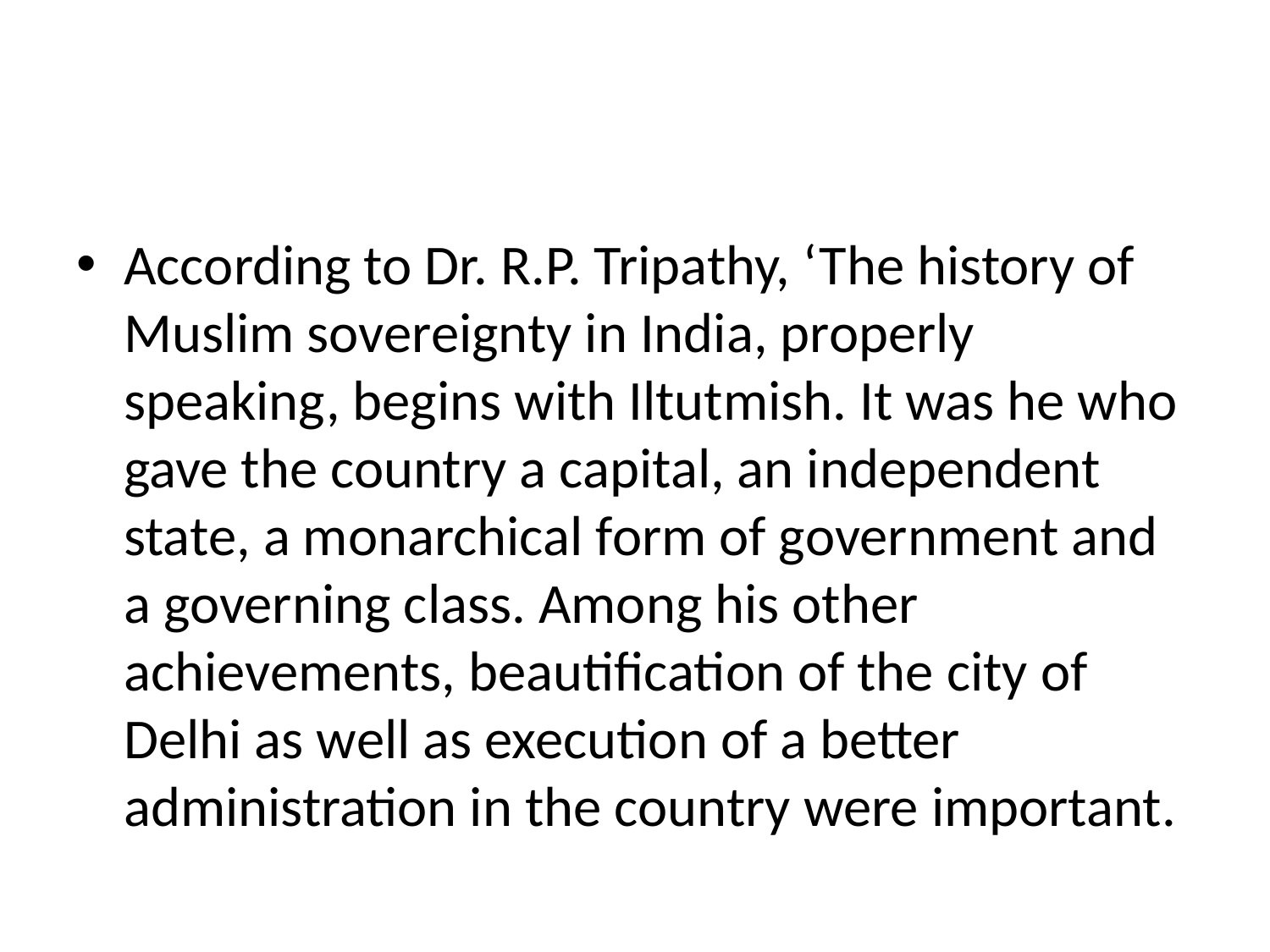

#
According to Dr. R.P. Tripathy, ‘The history of Muslim sovereignty in India, properly speaking, begins with Iltutmish. It was he who gave the country a capital, an independent state, a monarchical form of government and a governing class. Among his other achievements, beautification of the city of Delhi as well as execution of a better administration in the country were important.